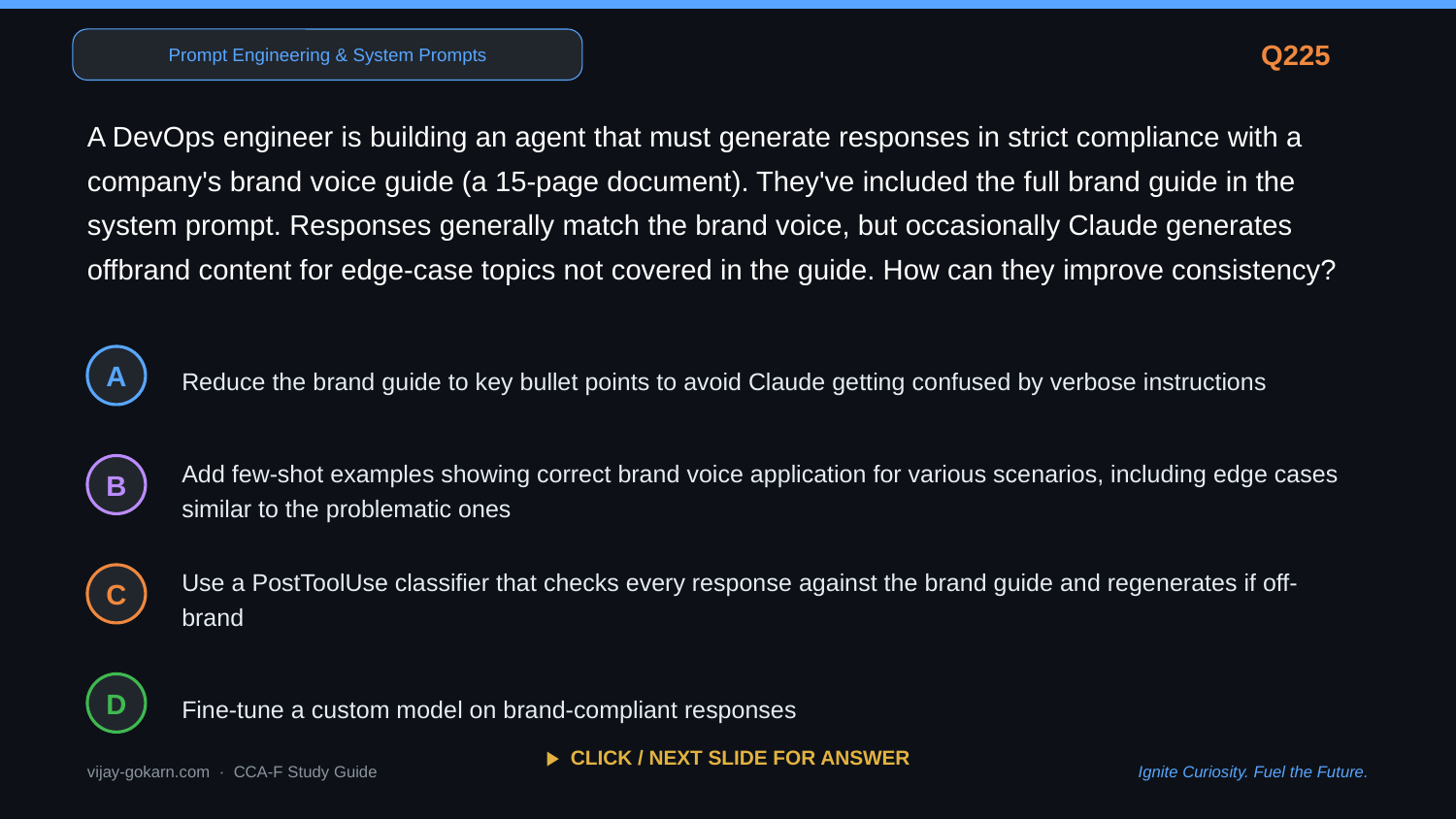

Prompt Engineering & System Prompts
Q225
A DevOps engineer is building an agent that must generate responses in strict compliance with a company's brand voice guide (a 15-page document). They've included the full brand guide in the system prompt. Responses generally match the brand voice, but occasionally Claude generates offbrand content for edge-case topics not covered in the guide. How can they improve consistency?
Reduce the brand guide to key bullet points to avoid Claude getting confused by verbose instructions

A
Add few-shot examples showing correct brand voice application for various scenarios, including edge cases similar to the problematic ones

B
Use a PostToolUse classifier that checks every response against the brand guide and regenerates if off-brand

C
Fine-tune a custom model on brand-compliant responses

D
▶  CLICK / NEXT SLIDE FOR ANSWER
vijay-gokarn.com  ·  CCA-F Study Guide
Ignite Curiosity. Fuel the Future.